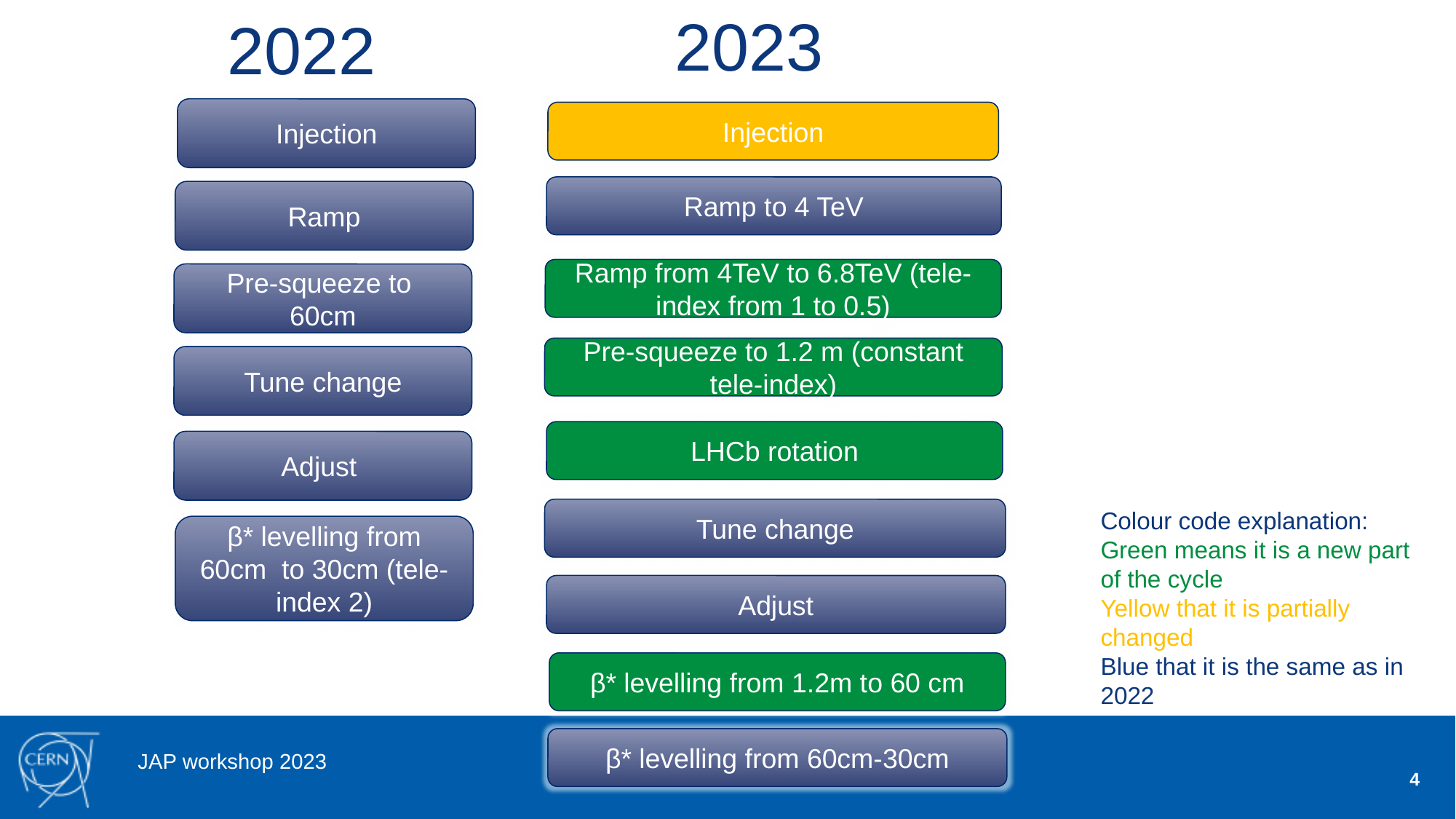

2023
2022
Injection
Injection
Ramp to 4 TeV
Ramp
Ramp from 4TeV to 6.8TeV (tele-index from 1 to 0.5)
Pre-squeeze to
60cm
Pre-squeeze to 1.2 m (constant tele-index)
Tune change
LHCb rotation
Adjust
Tune change
Colour code explanation:
Green means it is a new part of the cycle
Yellow that it is partially changed
Blue that it is the same as in 2022
β* levelling from 60cm  to 30cm (tele-index 2)
Adjust
β* levelling from 1.2m to 60 cm
β* levelling from 60cm-30cm